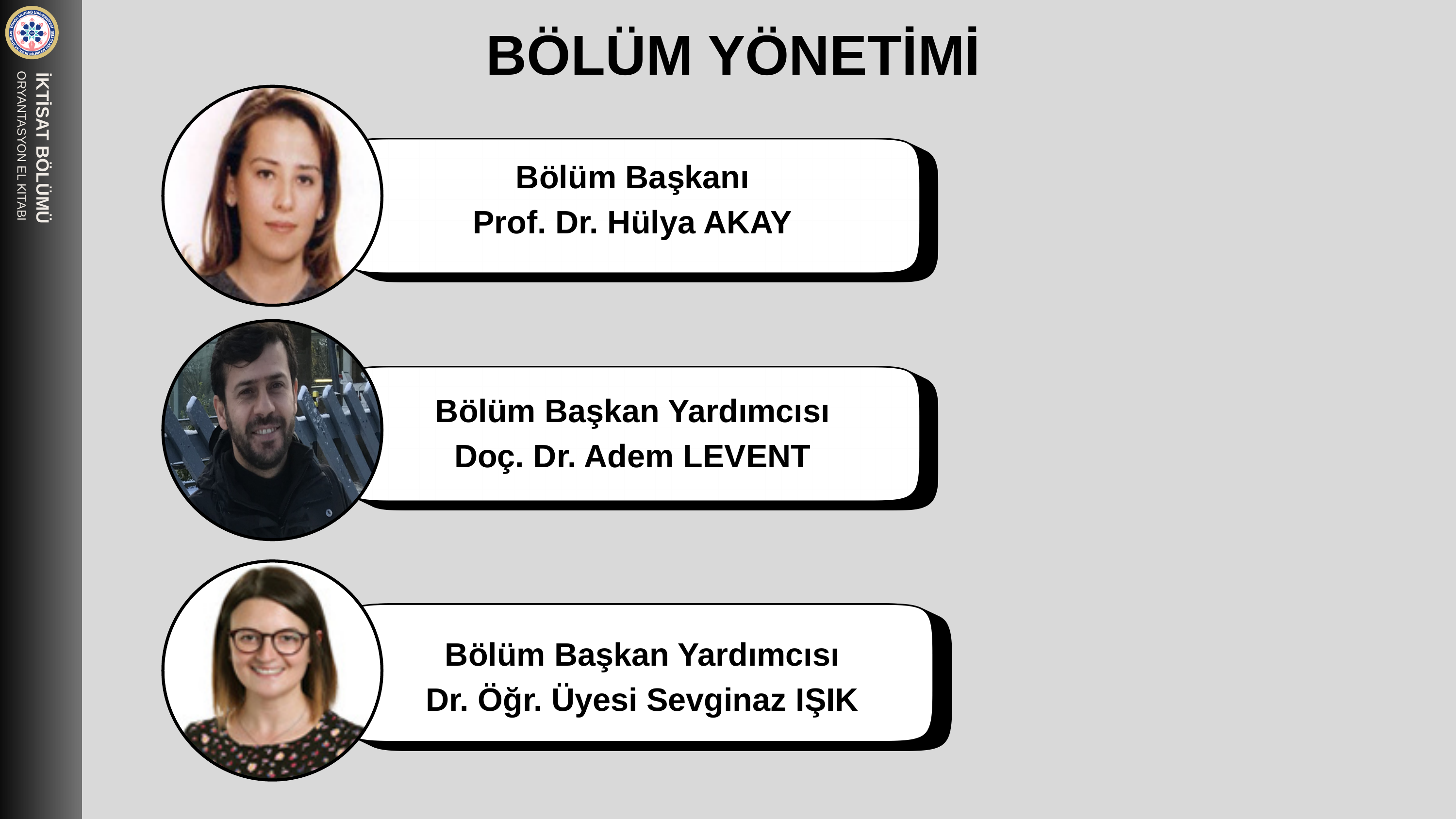

BÖLÜM YÖNETİMİ

İKTİSAT BÖLÜMÜ
Bölüm Başkanı
Prof. Dr. Hülya AKAY
ORYANTASYON EL KITABI

Bölüm Başkan Yardımcısı
Doç. Dr. Adem LEVENT

Bölüm Başkan Yardımcısı
Dr. Öğr. Üyesi Sevginaz IŞIK